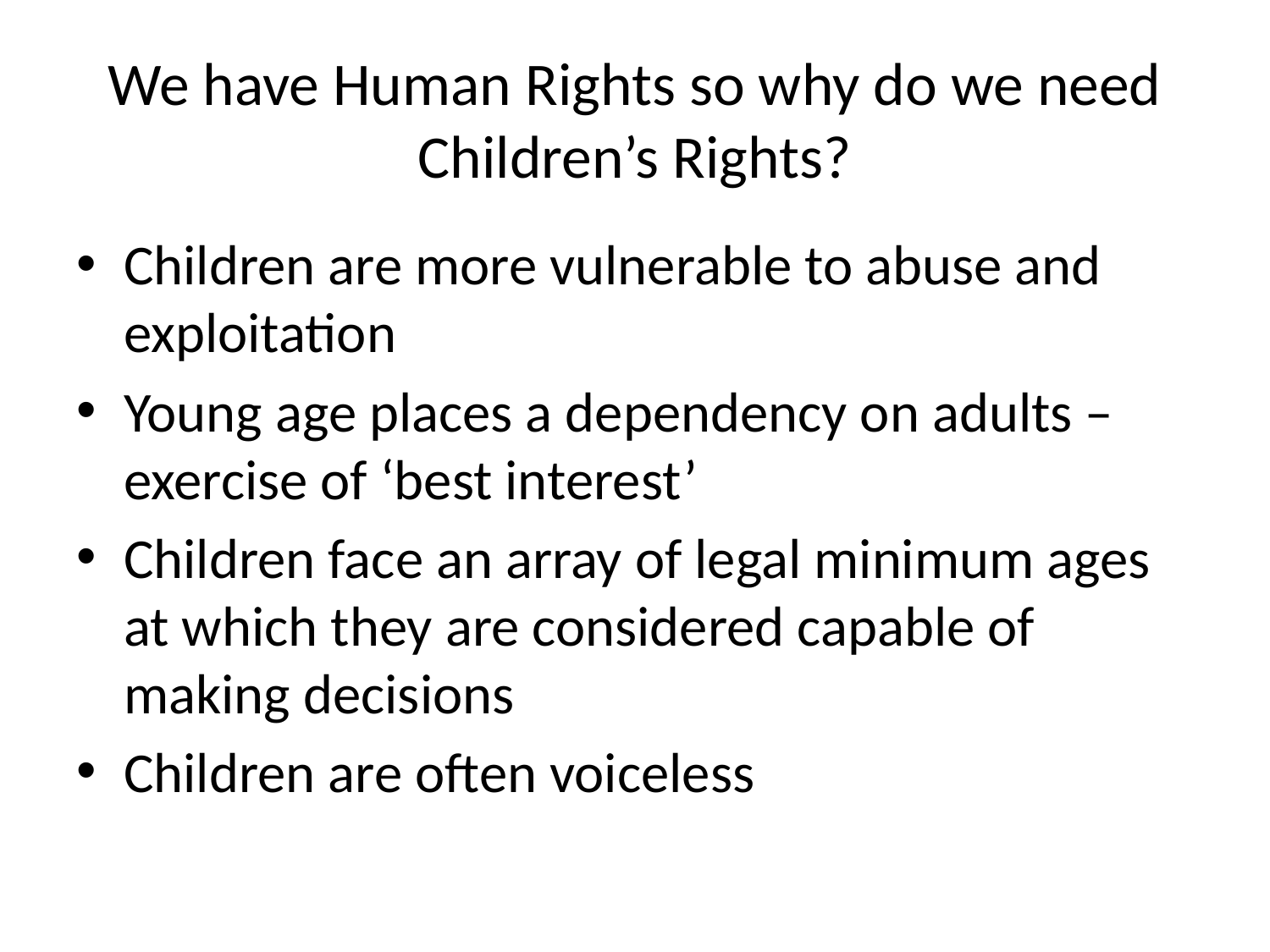

# We have Human Rights so why do we need Children’s Rights?
Children are more vulnerable to abuse and exploitation
Young age places a dependency on adults – exercise of ‘best interest’
Children face an array of legal minimum ages at which they are considered capable of making decisions
Children are often voiceless